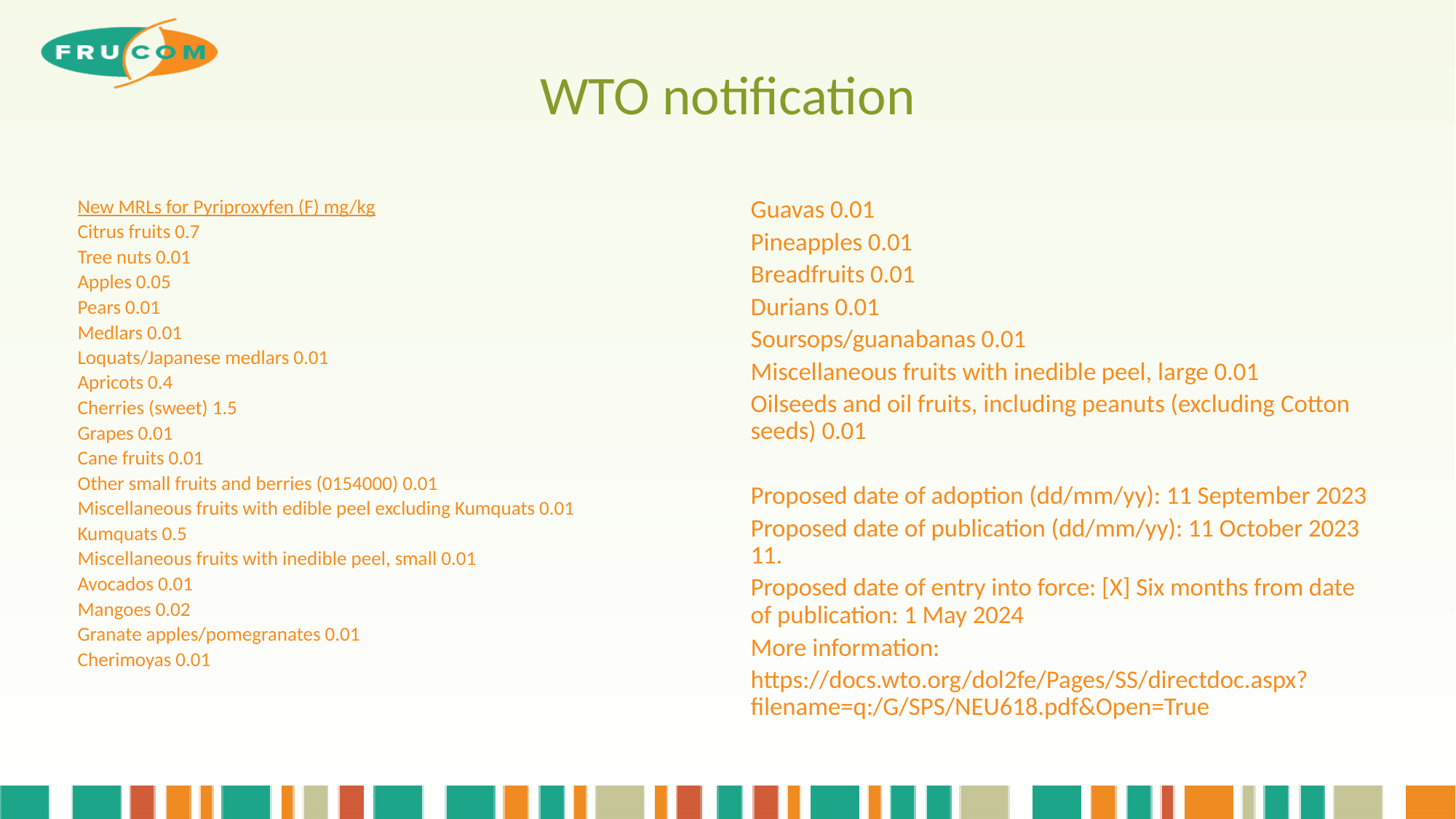

# WTO notification
New MRLs for Pyriproxyfen (F) mg/kg
Citrus fruits 0.7
Tree nuts 0.01
Apples 0.05
Pears 0.01
Medlars 0.01
Loquats/Japanese medlars 0.01
Apricots 0.4
Cherries (sweet) 1.5
Grapes 0.01
Cane fruits 0.01
Other small fruits and berries (0154000) 0.01
Miscellaneous fruits with edible peel excluding Kumquats 0.01
Kumquats 0.5
Miscellaneous fruits with inedible peel, small 0.01
Avocados 0.01
Mangoes 0.02
Granate apples/pomegranates 0.01
Cherimoyas 0.01
Guavas 0.01
Pineapples 0.01
Breadfruits 0.01
Durians 0.01
Soursops/guanabanas 0.01
Miscellaneous fruits with inedible peel, large 0.01
Oilseeds and oil fruits, including peanuts (excluding Cotton seeds) 0.01

Proposed date of adoption (dd/mm/yy): 11 September 2023
Proposed date of publication (dd/mm/yy): 11 October 2023 11.
Proposed date of entry into force: [X] Six months from date of publication: 1 May 2024
More information:
https://docs.wto.org/dol2fe/Pages/SS/directdoc.aspx?filename=q:/G/SPS/NEU618.pdf&Open=True